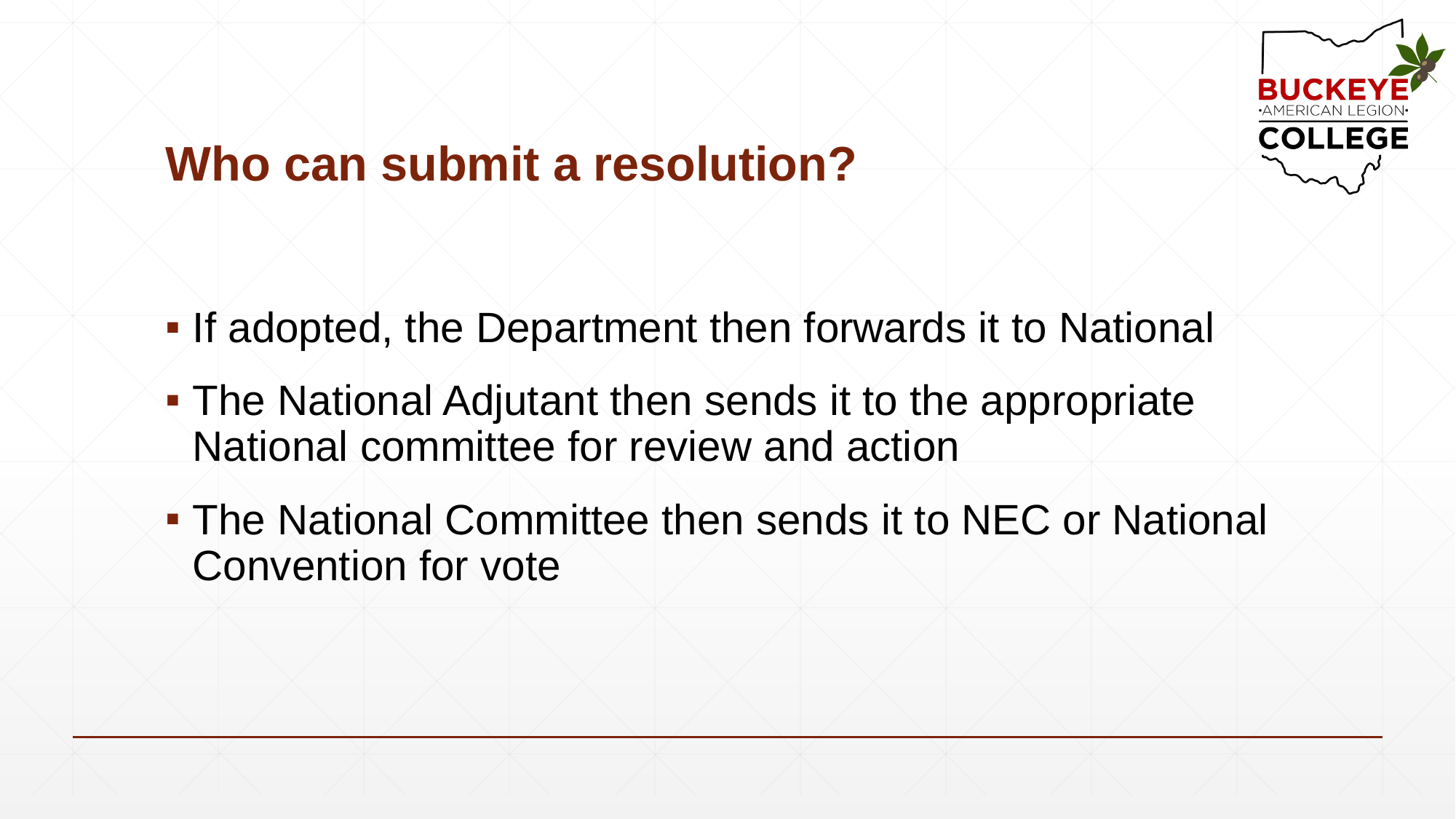

# Who can submit a resolution?

If adopted, the Department then forwards it to National
The National Adjutant then sends it to the appropriate National committee for review and action
The National Committee then sends it to NEC or National Convention for vote